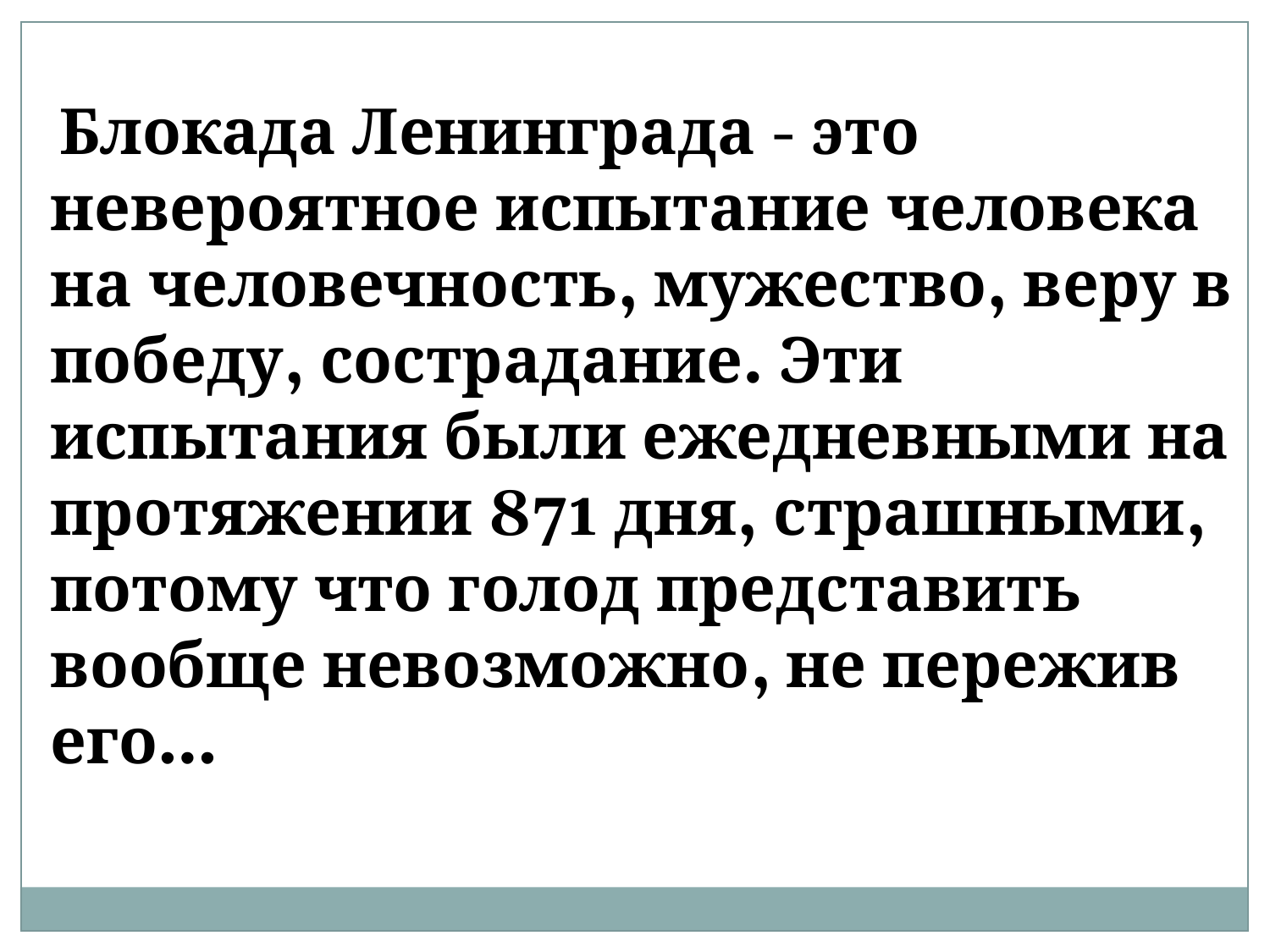

Блокада Ленинграда - это невероятное испытание человека на человечность, мужество, веру в победу, сострадание. Эти испытания были ежедневными на протяжении 871 дня, страшными, потому что голод представить вообще невозможно, не пережив его…